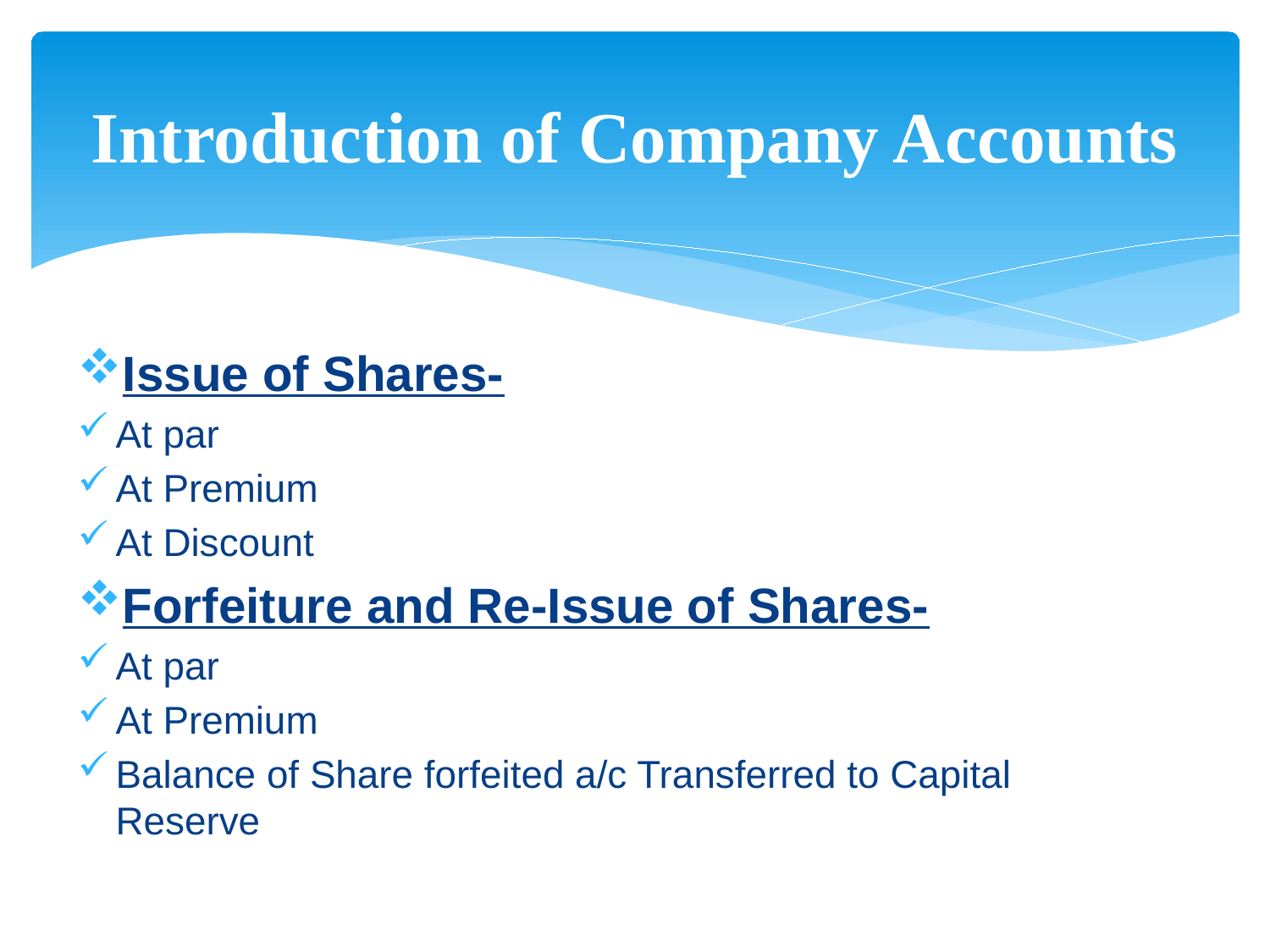

# Introduction of Company Accounts
Issue of Shares-
At par
At Premium
At Discount
Forfeiture and Re-Issue of Shares-
At par
At Premium
Balance of Share forfeited a/c Transferred to Capital Reserve